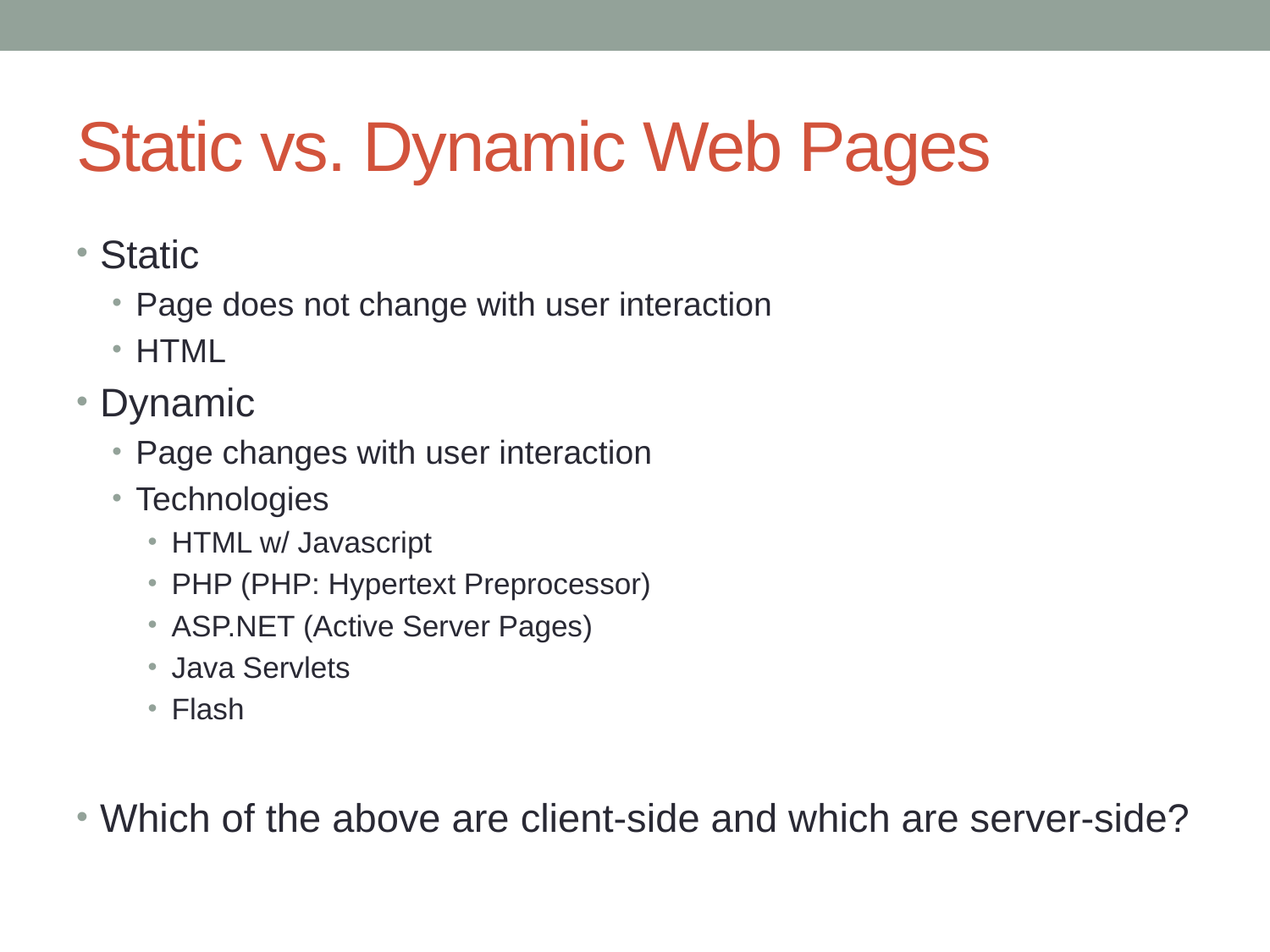

# Static vs. Dynamic Web Pages
Static
Page does not change with user interaction
HTML
Dynamic
Page changes with user interaction
Technologies
HTML w/ Javascript
PHP (PHP: Hypertext Preprocessor)
ASP.NET (Active Server Pages)
Java Servlets
Flash

Which of the above are client-side and which are server-side?